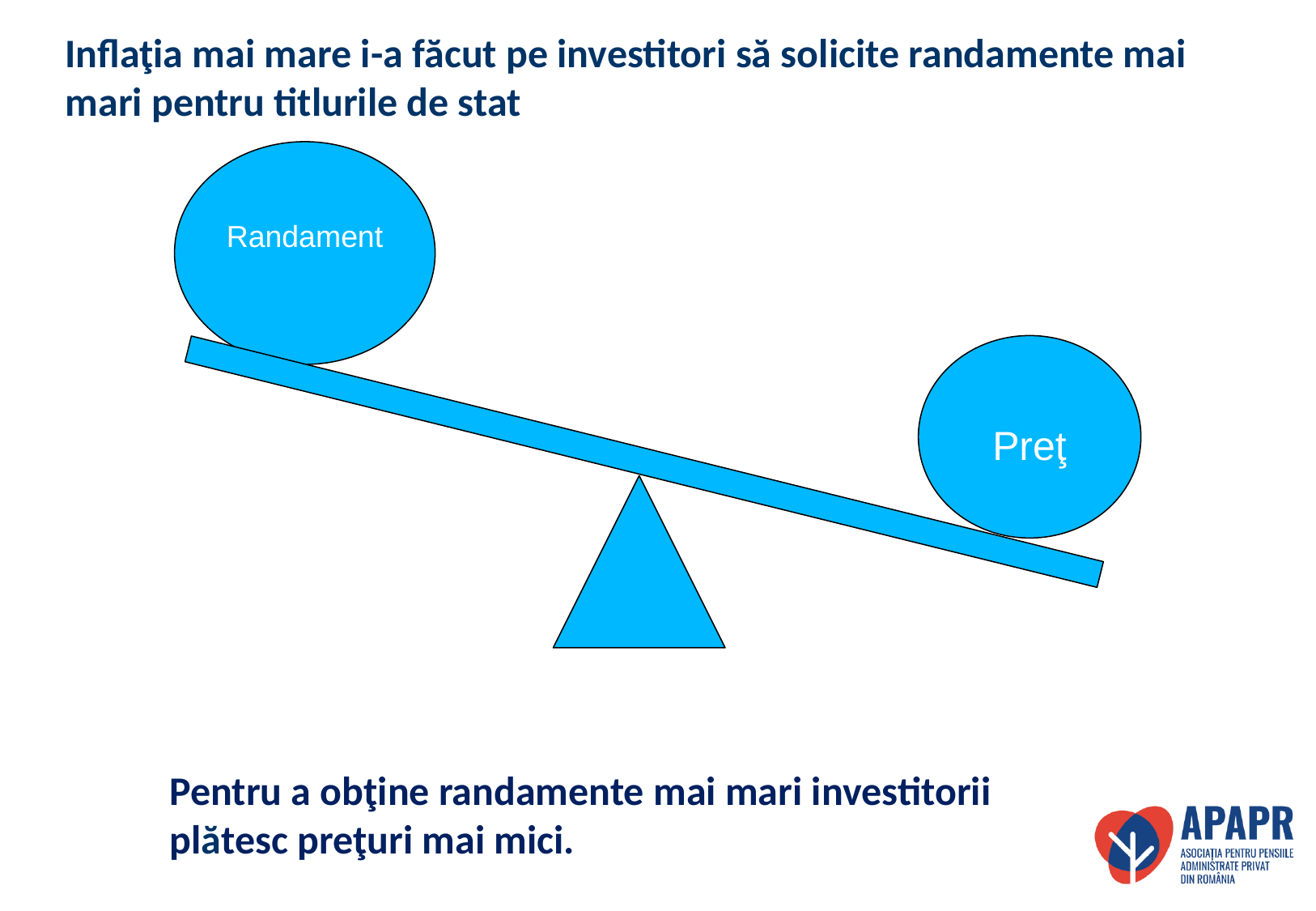

Inflaţia mai mare i-a făcut pe investitori să solicite randamente mai mari pentru titlurile de stat
Randament
Preţ

Pentru a obţine randamente mai mari investitorii plătesc preţuri mai mici.